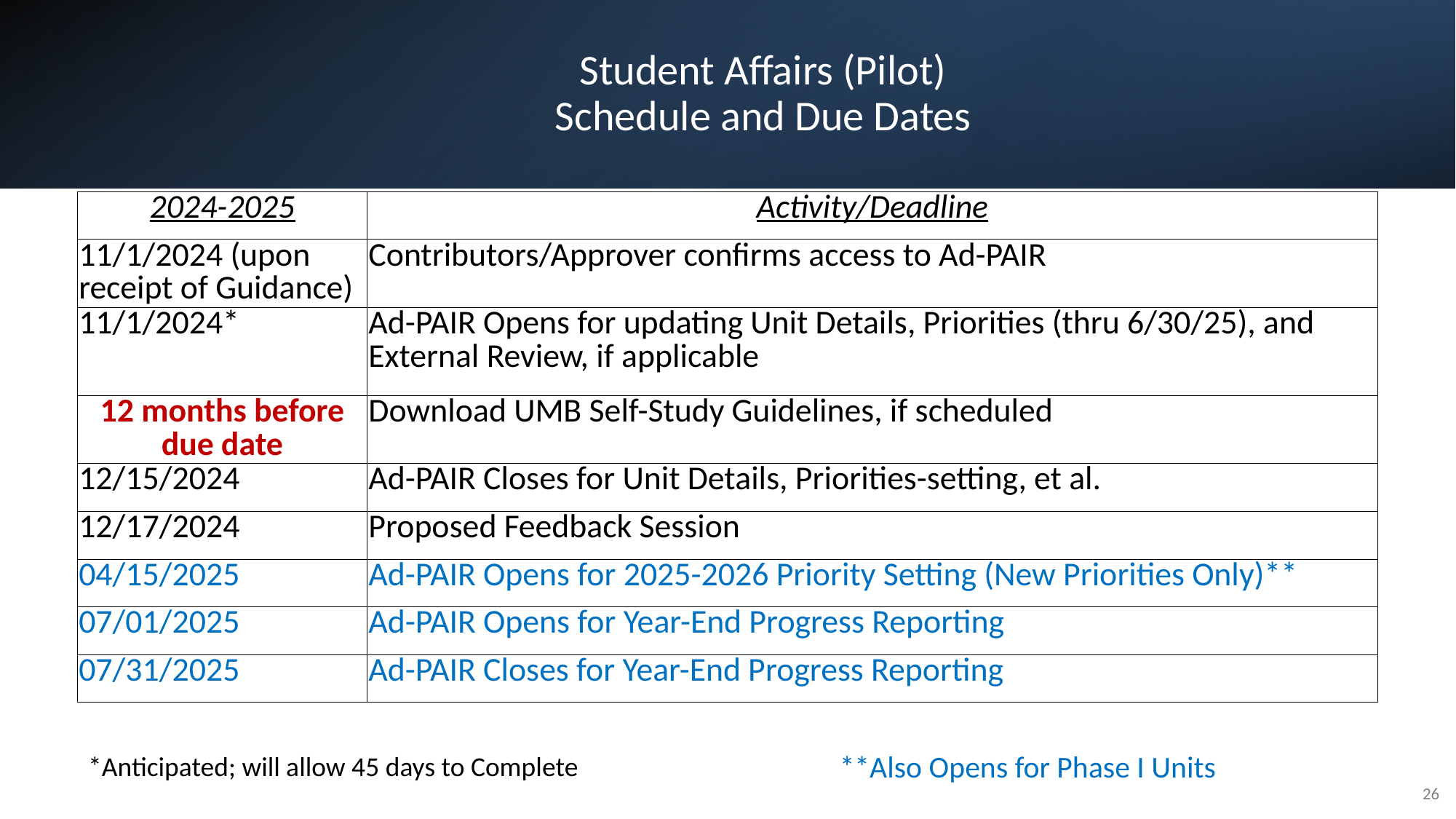

# Student Affairs (Pilot) Schedule and Due Dates
| 2024-2025 | Activity/Deadline |
| --- | --- |
| 11/1/2024 (upon receipt of Guidance) | Contributors/Approver confirms access to Ad-PAIR |
| 11/1/2024\* | Ad-PAIR Opens for updating Unit Details, Priorities (thru 6/30/25), and External Review, if applicable |
| 12 months before due date | Download UMB Self-Study Guidelines, if scheduled |
| 12/15/2024 | Ad-PAIR Closes for Unit Details, Priorities-setting, et al. |
| 12/17/2024 | Proposed Feedback Session |
| 04/15/2025 | Ad-PAIR Opens for 2025-2026 Priority Setting (New Priorities Only)\*\* |
| 07/01/2025 | Ad-PAIR Opens for Year-End Progress Reporting |
| 07/31/2025 | Ad-PAIR Closes for Year-End Progress Reporting |
**Also Opens for Phase I Units
*Anticipated; will allow 45 days to Complete
26